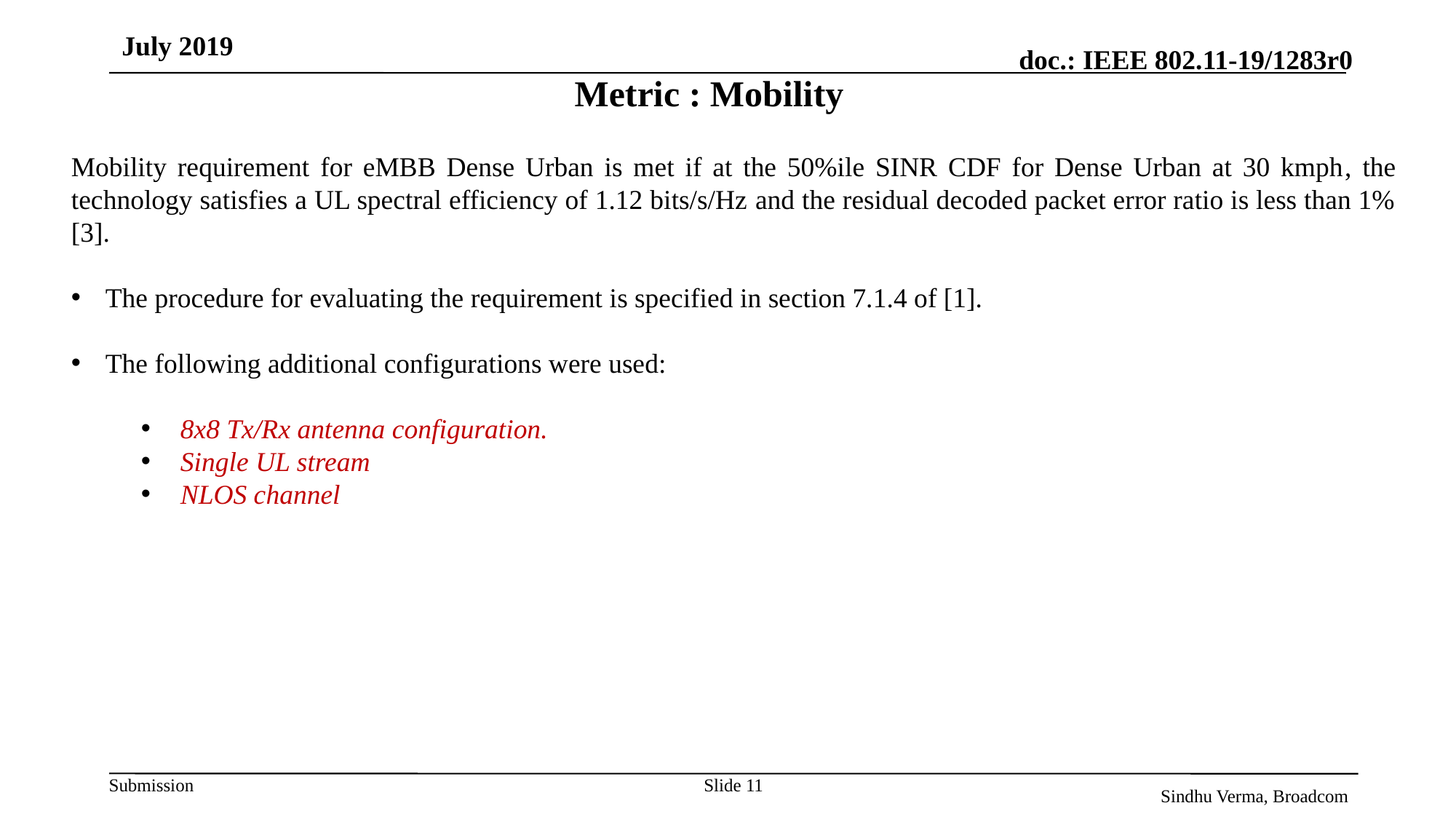

July 2019
# Metric : Mobility
Mobility requirement for eMBB Dense Urban is met if at the 50%ile SINR CDF for Dense Urban at 30 kmph, the technology satisfies a UL spectral efficiency of 1.12 bits/s/Hz and the residual decoded packet error ratio is less than 1% [3].

The procedure for evaluating the requirement is specified in section 7.1.4 of [1].

The following additional configurations were used:

8x8 Tx/Rx antenna configuration.
Single UL stream
NLOS channel
Slide 11
Sindhu Verma, Broadcom